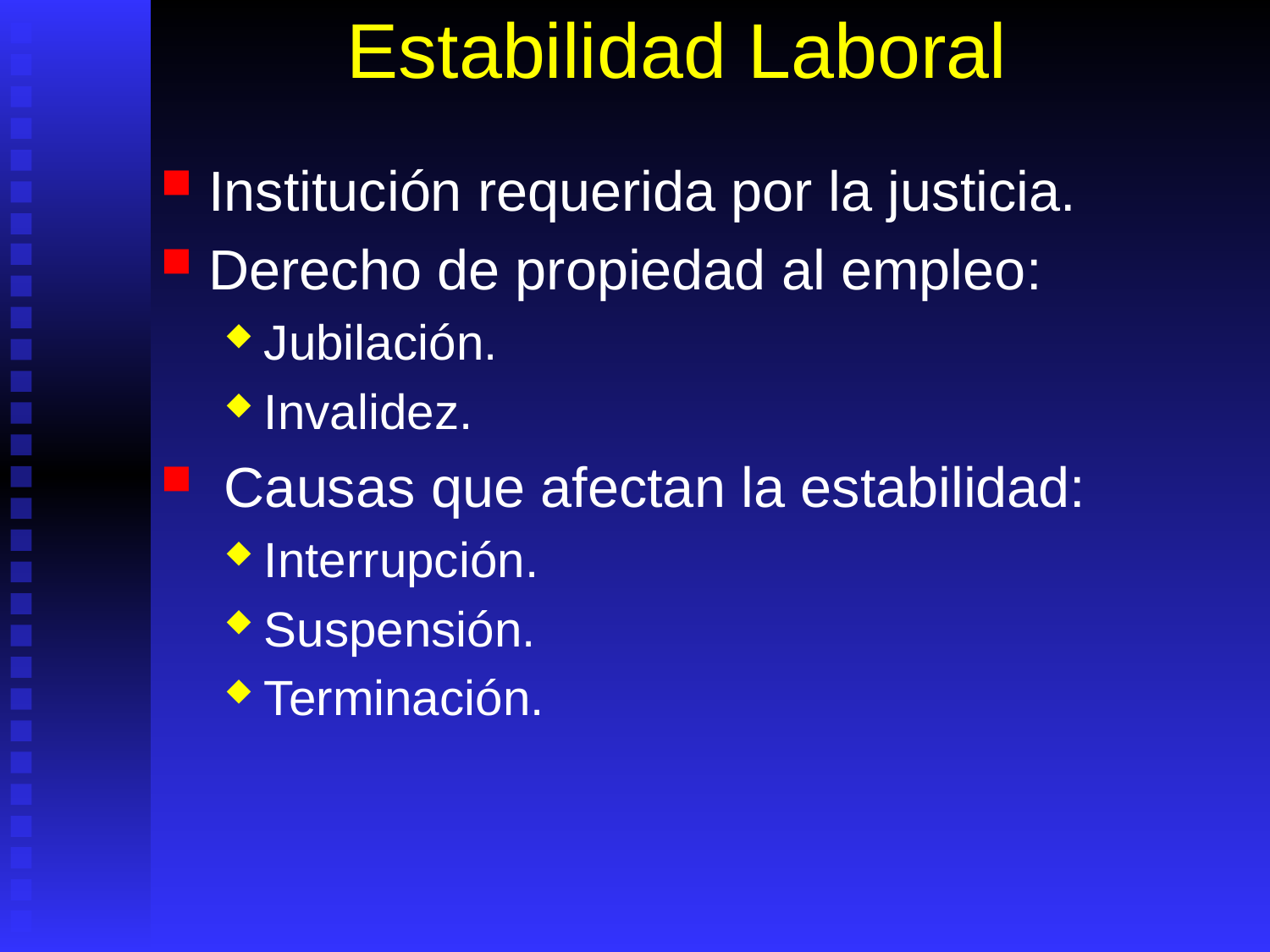

# Estabilidad Laboral
Institución requerida por la justicia.
Derecho de propiedad al empleo:
Jubilación.
Invalidez.
 Causas que afectan la estabilidad:
Interrupción.
Suspensión.
Terminación.